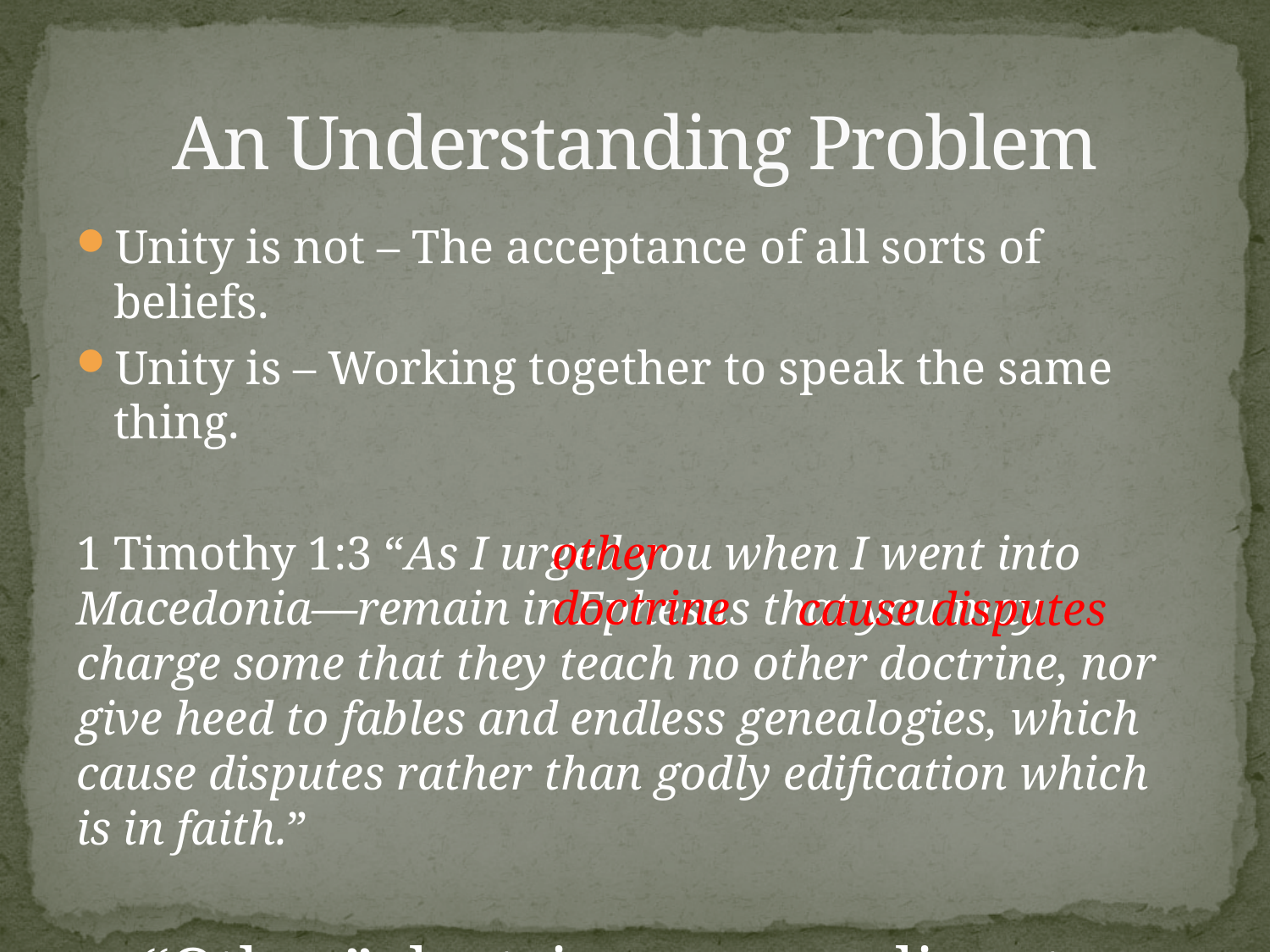

# An Understanding Problem
Unity is not – The acceptance of all sorts of beliefs.
Unity is – Working together to speak the same thing.

1 Timothy 1:3 “As I urged you when I went into Macedonia—remain in Ephesus that you may charge some that they teach no other doctrine, nor give heed to fables and endless genealogies, which cause disputes rather than godly edification which is in faith.”

“Other” doctrine causes disputes
other doctrine
cause disputes